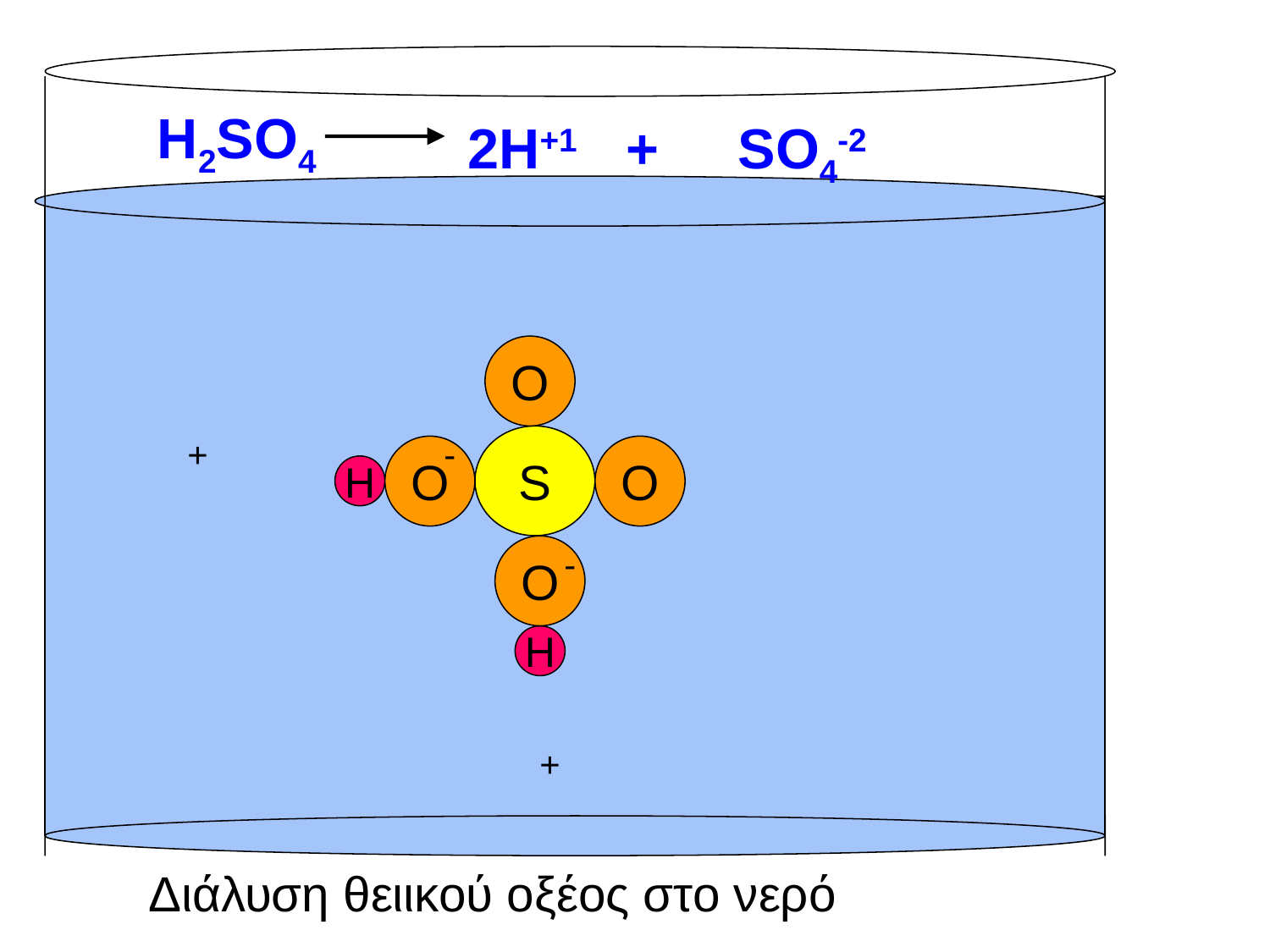

H2SO4
2Η+1
 +     SO4-2

O
+
-
S
O
O
H
O
-
H
+

Διάλυση θειικού οξέος στο νερό